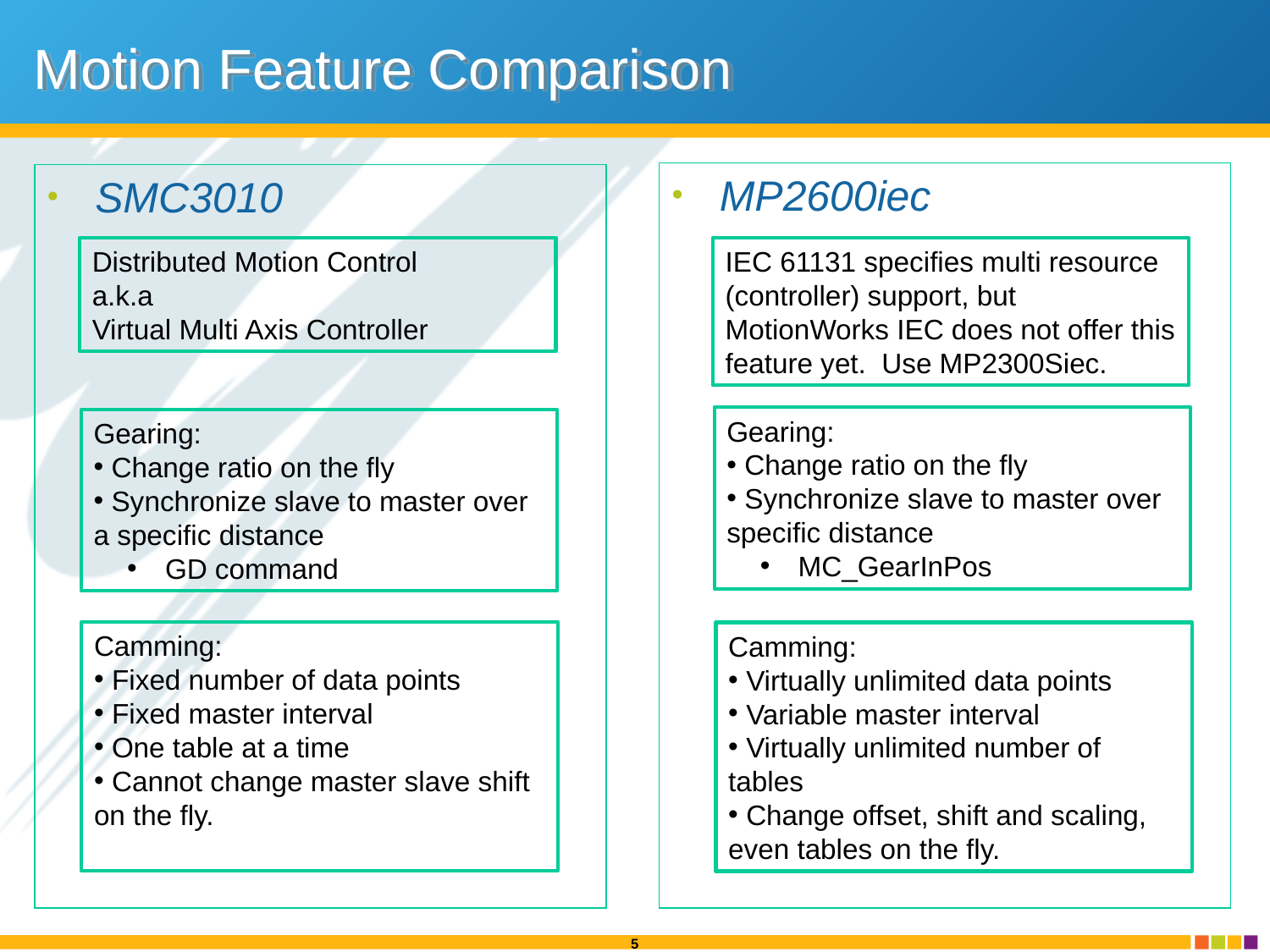

# Motion Feature Comparison
MP2600iec
SMC3010

IEC 61131 specifies multi resource (controller) support, but MotionWorks IEC does not offer this feature yet.  Use MP2300Siec.
Distributed Motion Control
a.k.a
Virtual Multi Axis Controller
Gearing:
 Change ratio on the fly
 Synchronize slave to master over specific distance
 MC_GearInPos
Gearing:
 Change ratio on the fly
 Synchronize slave to master over a specific distance
 GD command
Camming:
 Fixed number of data points
 Fixed master interval
 One table at a time
 Cannot change master slave shift on the fly.

Camming:
 Virtually unlimited data points
 Variable master interval
 Virtually unlimited number of tables
 Change offset, shift and scaling, even tables on the fly.